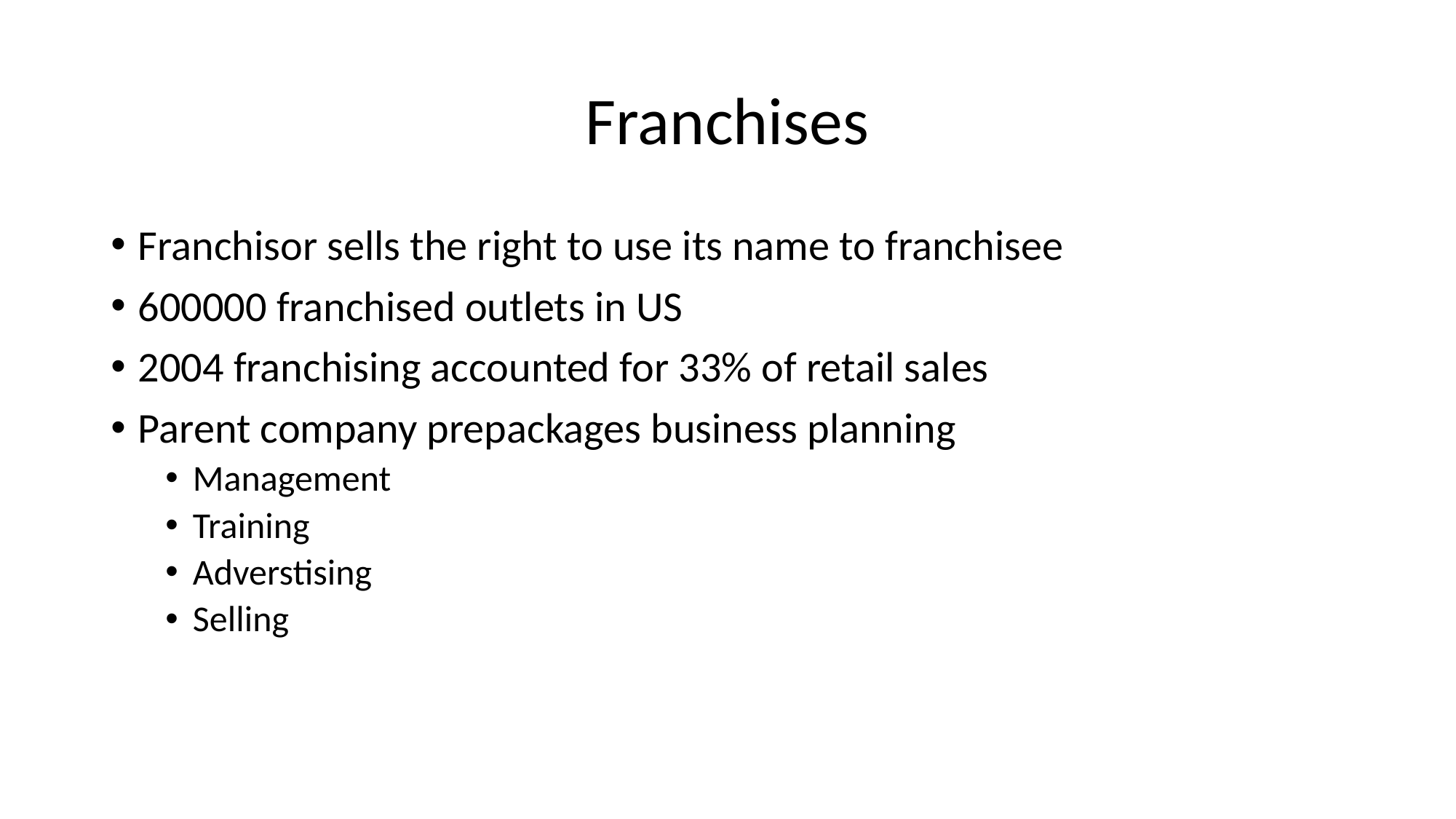

# Franchises
Franchisor sells the right to use its name to franchisee
600000 franchised outlets in US
2004 franchising accounted for 33% of retail sales
Parent company prepackages business planning
Management
Training
Adverstising
Selling